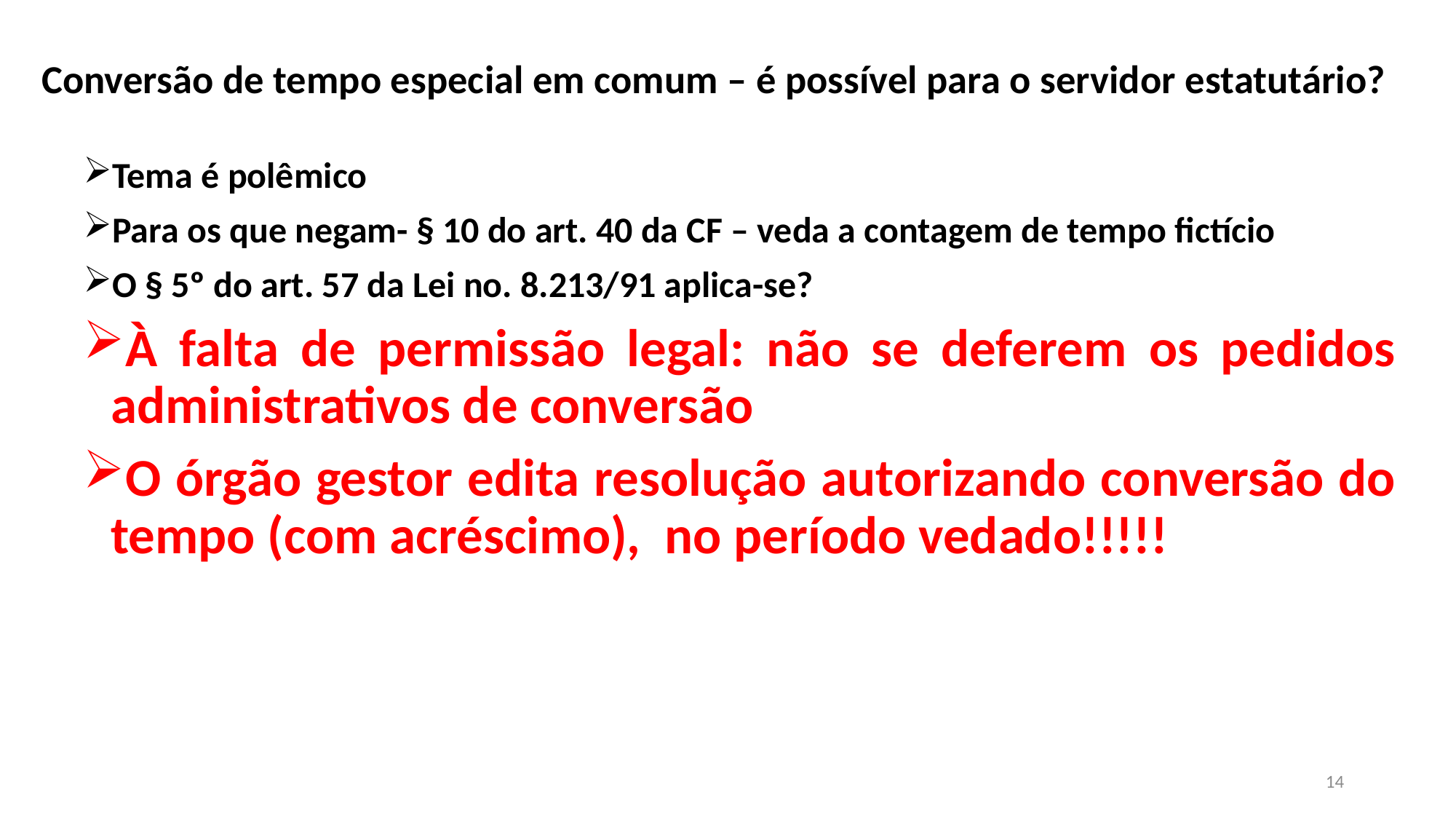

# Conversão de tempo especial em comum – é possível para o servidor estatutário?
Tema é polêmico
Para os que negam- § 10 do art. 40 da CF – veda a contagem de tempo fictício
O § 5º do art. 57 da Lei no. 8.213/91 aplica-se?
À falta de permissão legal: não se deferem os pedidos administrativos de conversão
O órgão gestor edita resolução autorizando conversão do tempo (com acréscimo),  no período vedado!!!!!

14